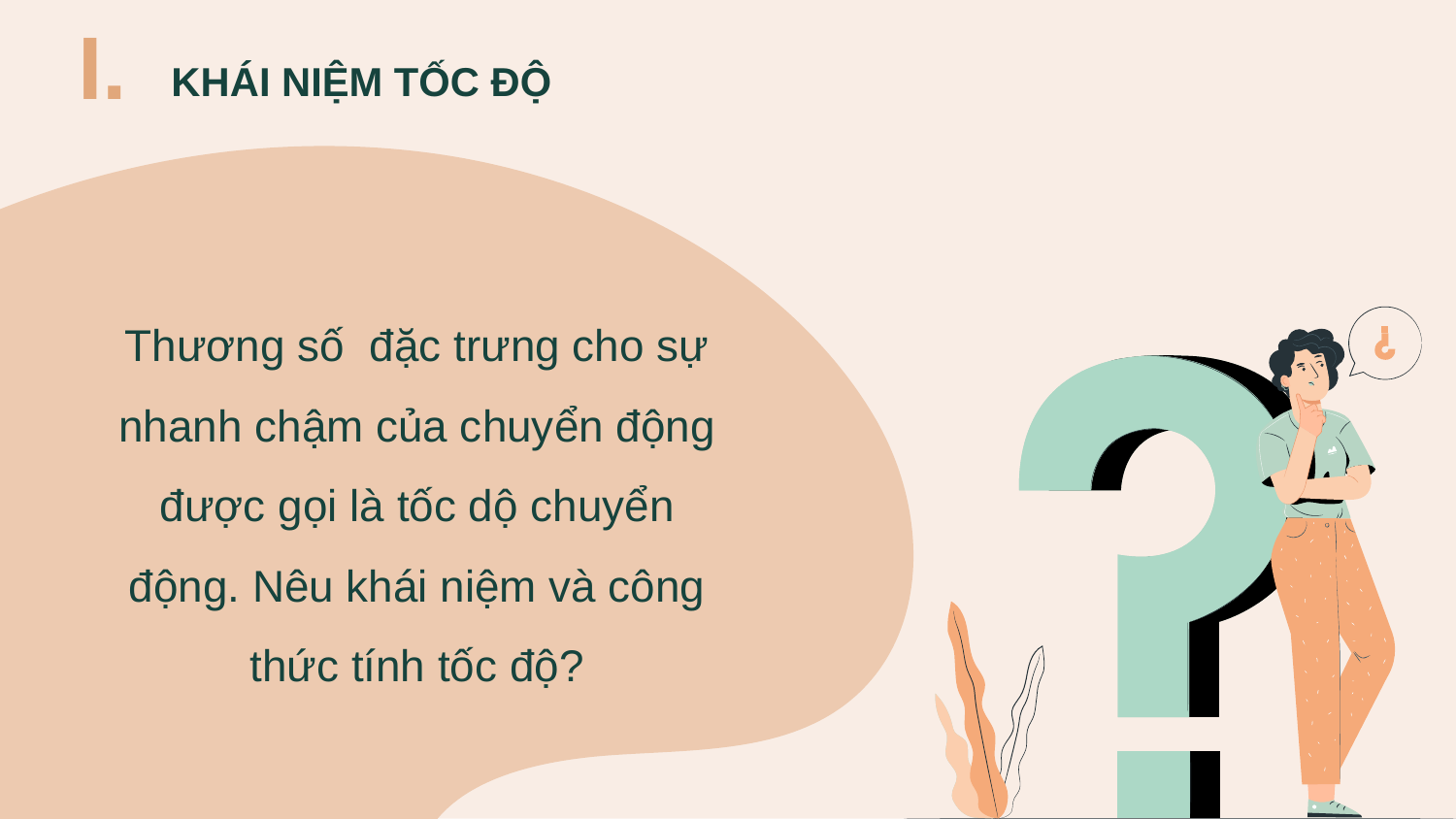

I.
KHÁI NIỆM TỐC ĐỘ
Thương số  đặc trưng cho sự nhanh chậm của chuyển động được gọi là tốc dộ chuyển động. Nêu khái niệm và công thức tính tốc độ?